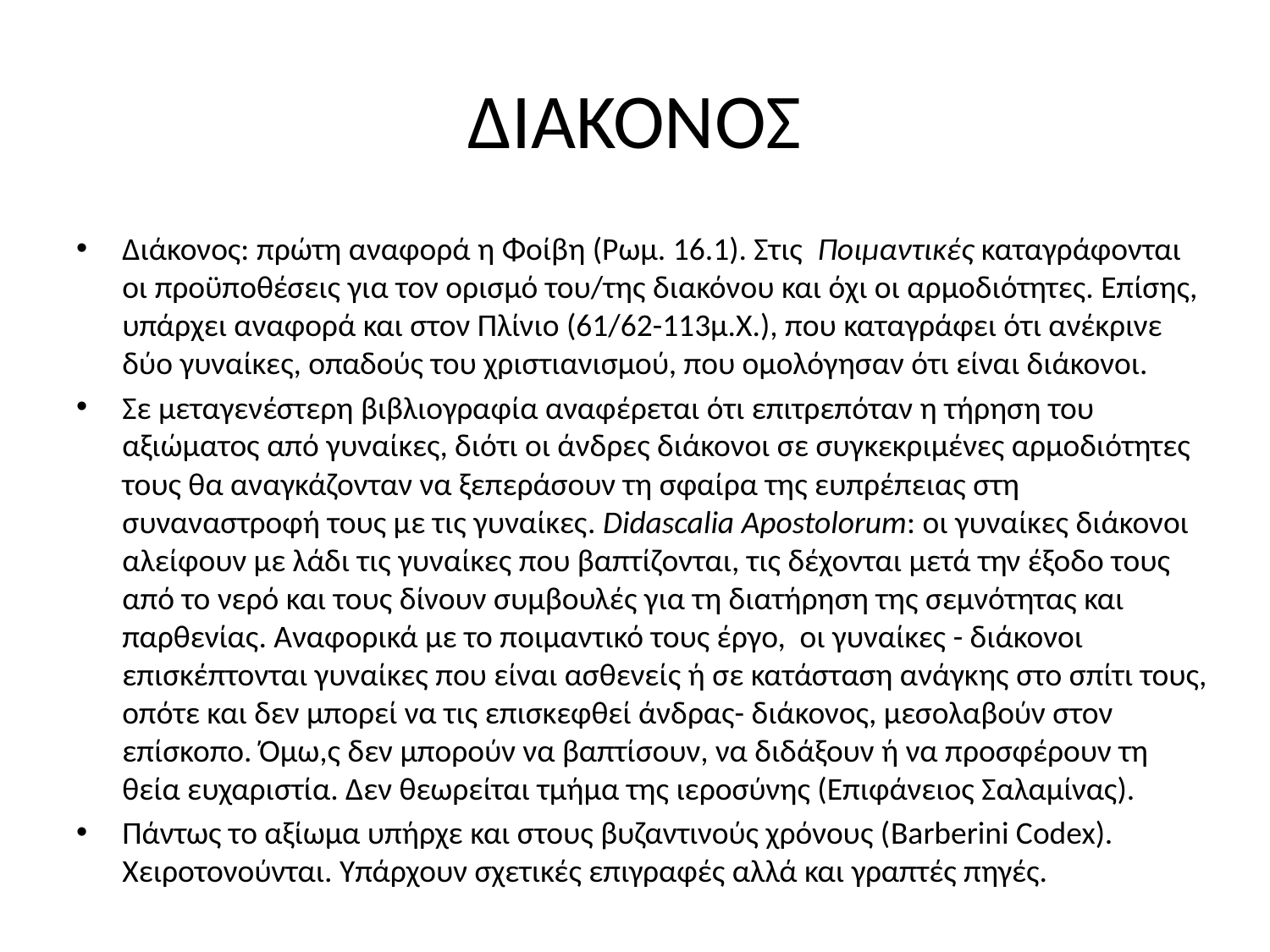

# ΔΙΑΚΟΝΟΣ
Διάκονος: πρώτη αναφορά η Φοίβη (Ρωμ. 16.1). Στις  Ποιμαντικές καταγράφονται οι προϋποθέσεις για τον ορισμό του/της διακόνου και όχι οι αρμοδιότητες. Επίσης, υπάρχει αναφορά και στον Πλίνιο (61/62-113μ.Χ.), που καταγράφει ότι ανέκρινε δύο γυναίκες, οπαδούς του χριστιανισμού, που ομολόγησαν ότι είναι διάκονοι.
Σε μεταγενέστερη βιβλιογραφία αναφέρεται ότι επιτρεπόταν η τήρηση του αξιώματος από γυναίκες, διότι οι άνδρες διάκονοι σε συγκεκριμένες αρμοδιότητες τους θα αναγκάζονταν να ξεπεράσουν τη σφαίρα της ευπρέπειας στη συναναστροφή τους με τις γυναίκες. Didascalia Apostolorum: οι γυναίκες διάκονοι αλείφουν με λάδι τις γυναίκες που βαπτίζονται, τις δέχονται μετά την έξοδο τους από το νερό και τους δίνουν συμβουλές για τη διατήρηση της σεμνότητας και παρθενίας. Αναφορικά με το ποιμαντικό τους έργο,  οι γυναίκες - διάκονοι επισκέπτονται γυναίκες που είναι ασθενείς ή σε κατάσταση ανάγκης στο σπίτι τους, οπότε και δεν μπορεί να τις επισκεφθεί άνδρας- διάκονος, μεσολαβούν στον επίσκοπο. Όμω,ς δεν μπορούν να βαπτίσουν, να διδάξουν ή να προσφέρουν τη θεία ευχαριστία. Δεν θεωρείται τμήμα της ιεροσύνης (Επιφάνειος Σαλαμίνας).
Πάντως το αξίωμα υπήρχε και στους βυζαντινούς χρόνους (Barberini Codex). Χειροτονούνται. Υπάρχουν σχετικές επιγραφές αλλά και γραπτές πηγές.